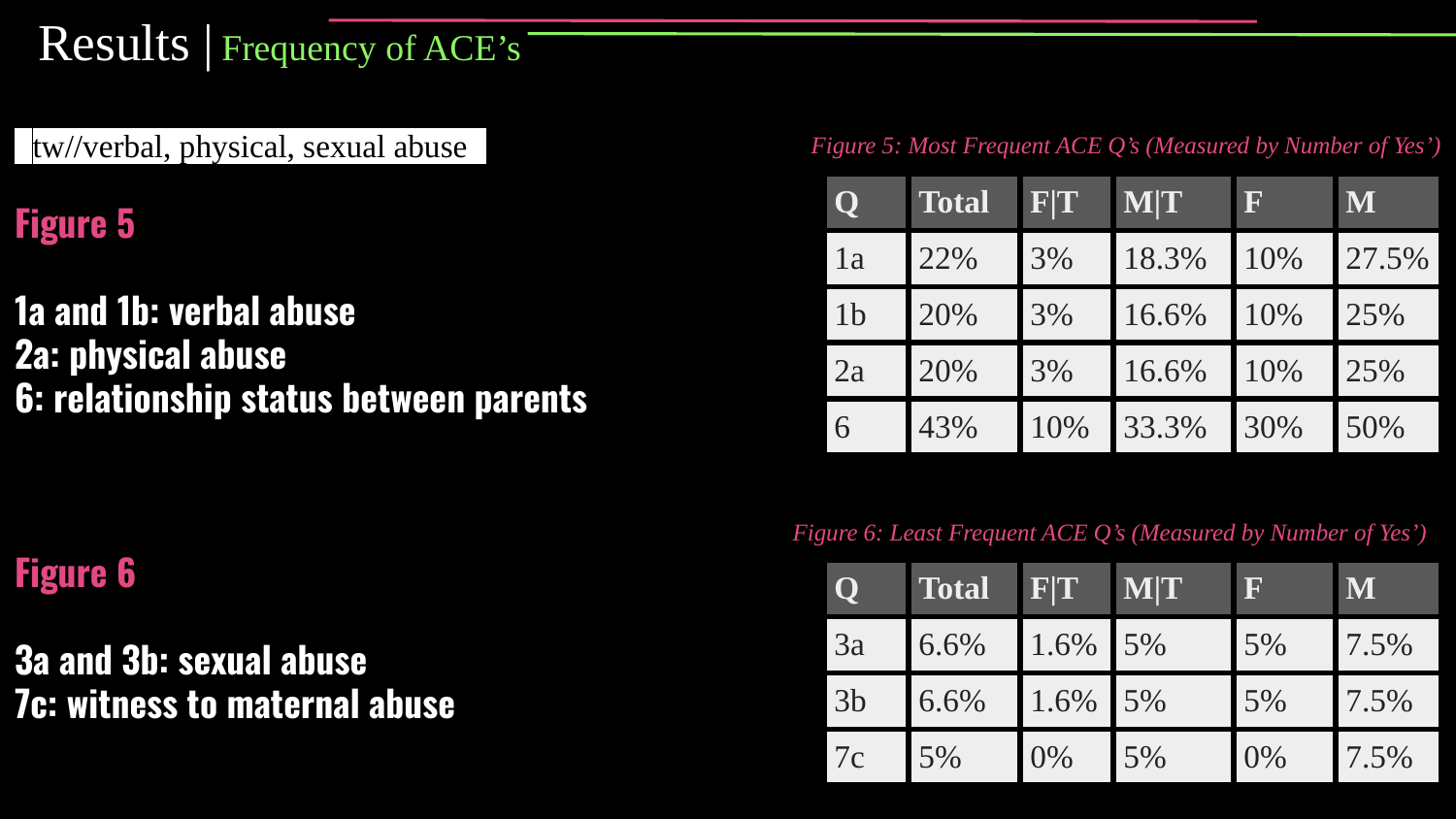

# Results | Frequency of ACE’s
iitw//verbal, physical, sexual abuseii
Figure 5: Most Frequent ACE Q’s (Measured by Number of Yes’)

Figure 5

1a and 1b: verbal abuse
2a: physical abuse
6: relationship status between parents

Figure 6

3a and 3b: sexual abuse
7c: witness to maternal abuse
| Q | Total | F|T | M|T | F | M |
| --- | --- | --- | --- | --- | --- |
| 1a | 22% | 3% | 18.3% | 10% | 27.5% |
| 1b | 20% | 3% | 16.6% | 10% | 25% |
| 2a | 20% | 3% | 16.6% | 10% | 25% |
| 6 | 43% | 10% | 33.3% | 30% | 50% |
Figure 6: Least Frequent ACE Q’s (Measured by Number of Yes’)
| Q | Total | F|T | M|T | F | M |
| --- | --- | --- | --- | --- | --- |
| 3a | 6.6% | 1.6% | 5% | 5% | 7.5% |
| 3b | 6.6% | 1.6% | 5% | 5% | 7.5% |
| 7c | 5% | 0% | 5% | 0% | 7.5% |